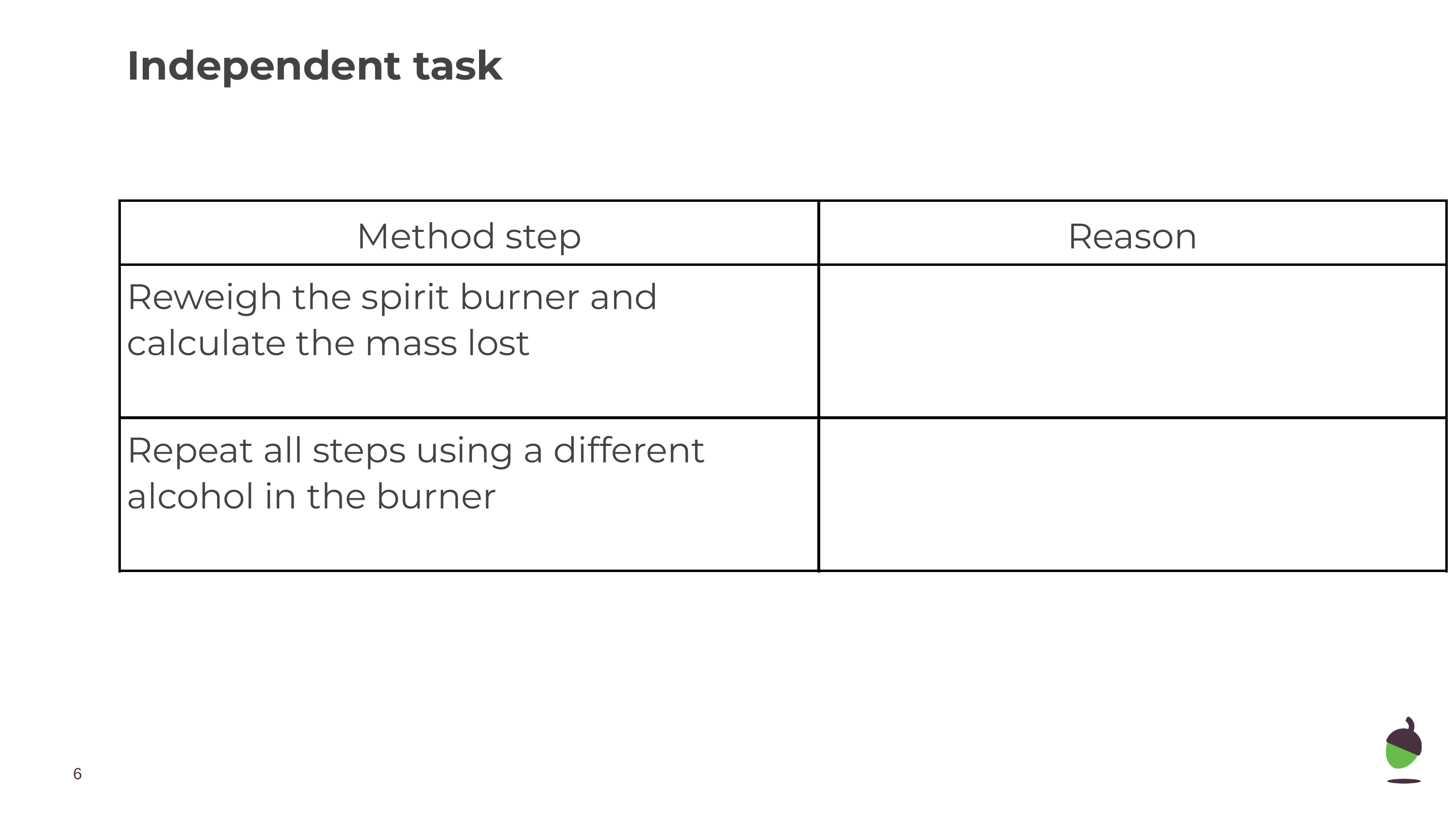

Independent task
| Method step | Reason |
| --- | --- |
| Reweigh the spirit burner and calculate the mass lost |  |
| Repeat all steps using a different alcohol in the burner |  |
6